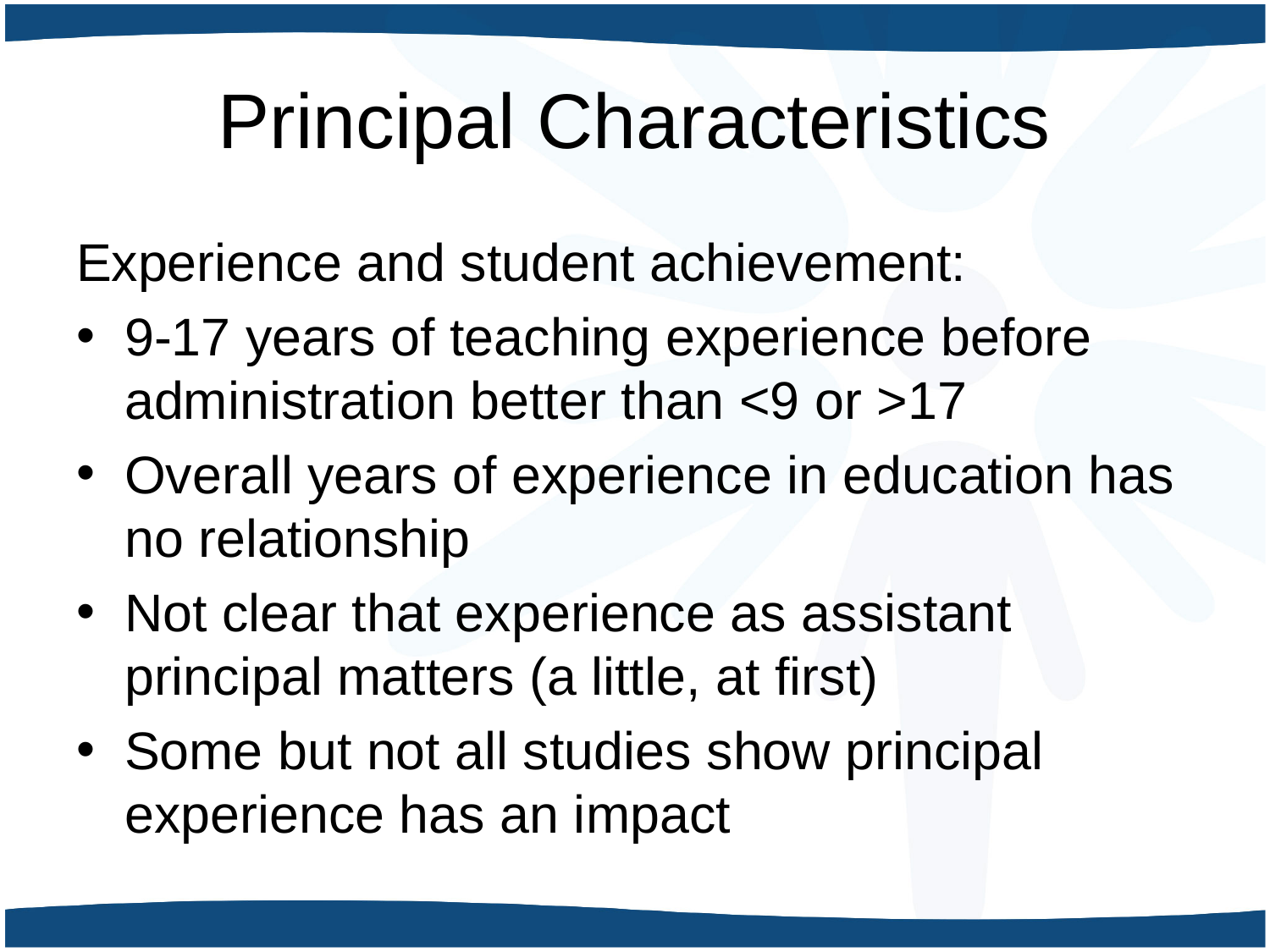

# Principal Characteristics
Experience and student achievement:
9-17 years of teaching experience before administration better than <9 or >17
Overall years of experience in education has no relationship
Not clear that experience as assistant principal matters (a little, at first)
Some but not all studies show principal experience has an impact